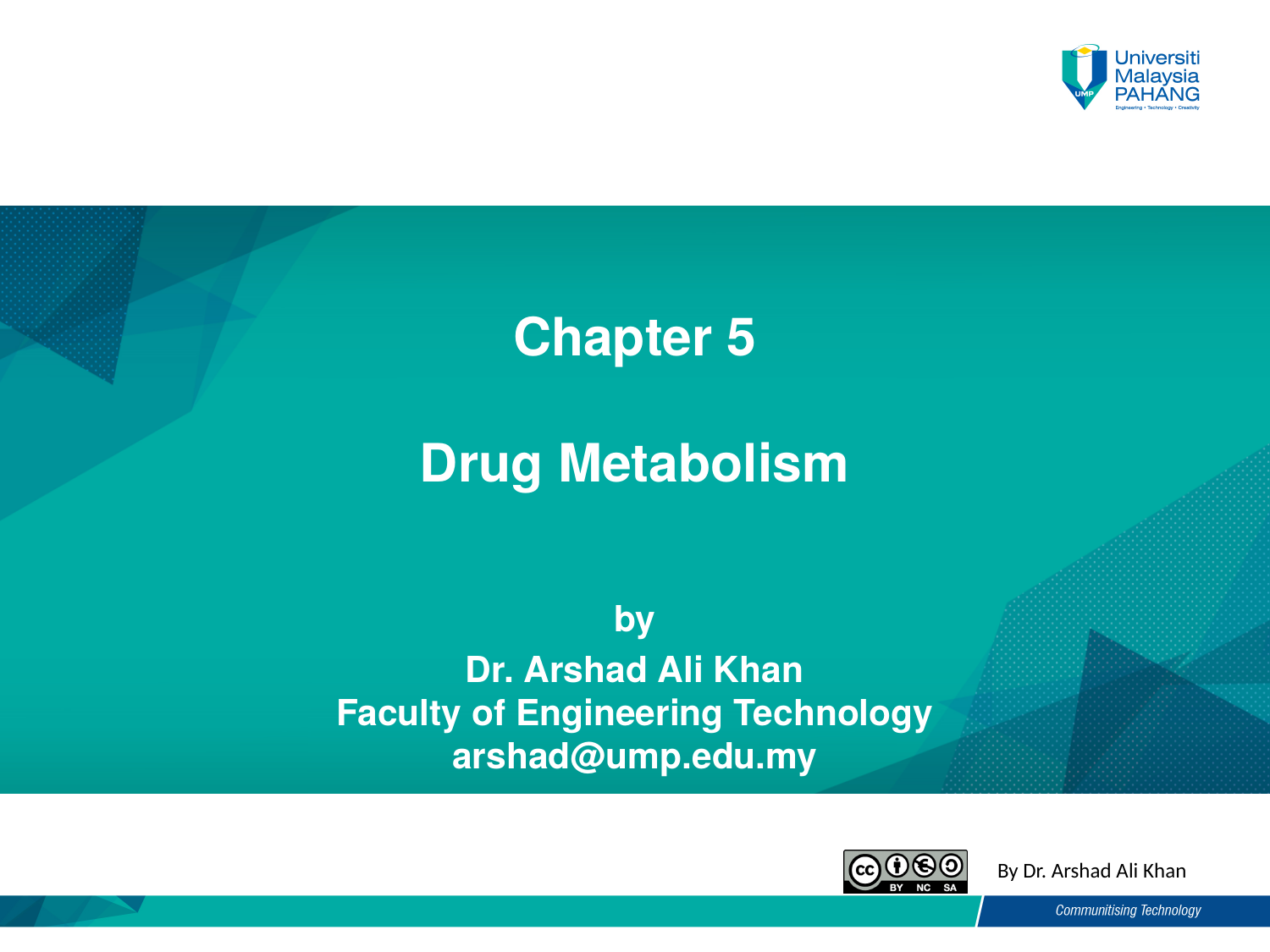

# Chapter 5 Drug Metabolism

by
Dr. Arshad Ali Khan
Faculty of Engineering Technology
arshad@ump.edu.my